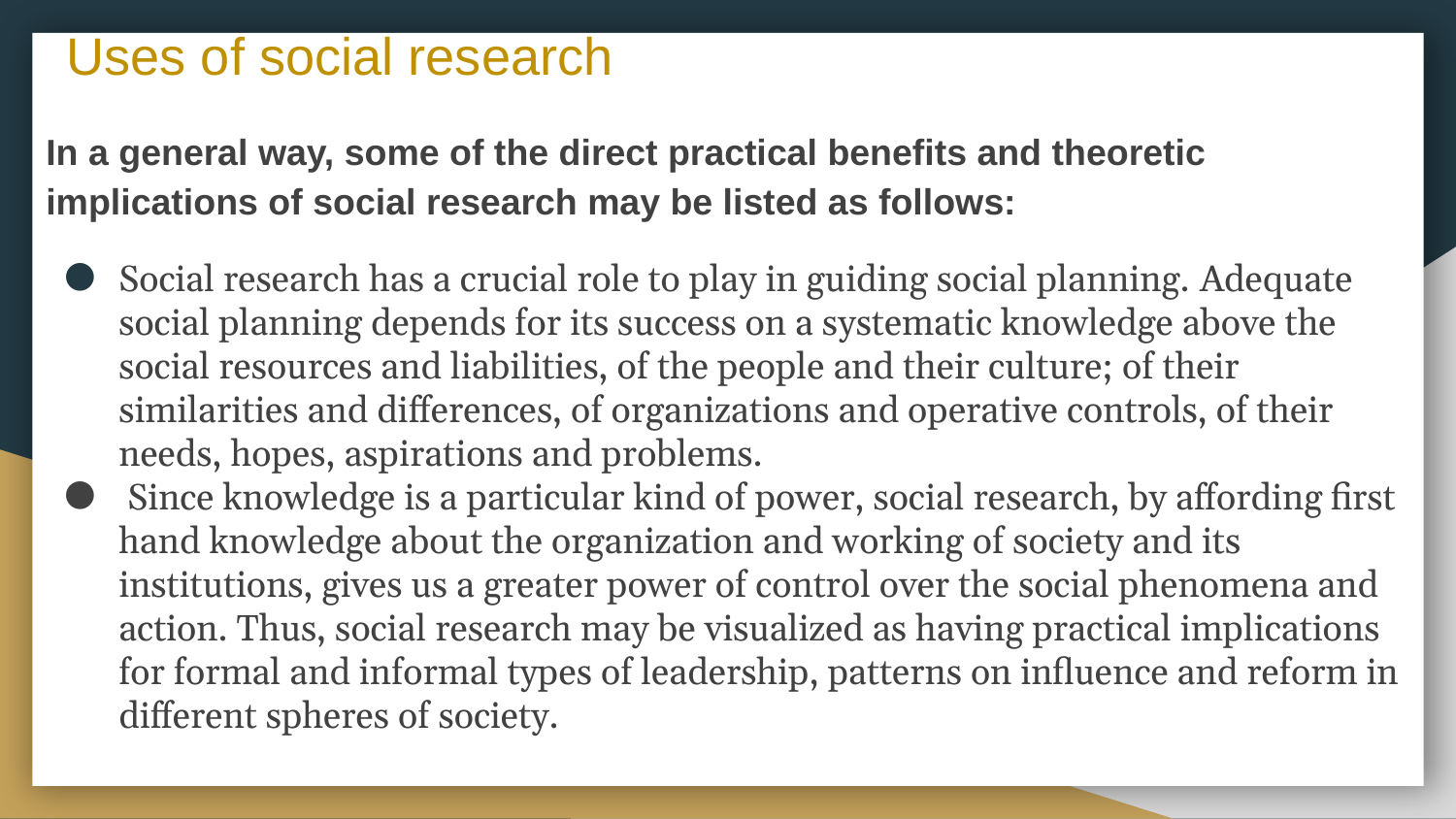

# Uses of social research
In a general way, some of the direct practical benefits and theoretic implications of social research may be listed as follows:
Social research has a crucial role to play in guiding social planning. Adequate social planning depends for its success on a systematic knowledge above the social resources and liabilities, of the people and their culture; of their similarities and differences, of organizations and operative controls, of their needs, hopes, aspirations and problems.
 Since knowledge is a particular kind of power, social research, by affording first ­hand knowledge about the organization and working of society and its institutions, gives us a greater power of control over the social phenomena and action. Thus, social research may be visualized as having practical implications for formal and informal types of leadership, patterns on influence and reform in different spheres of society.